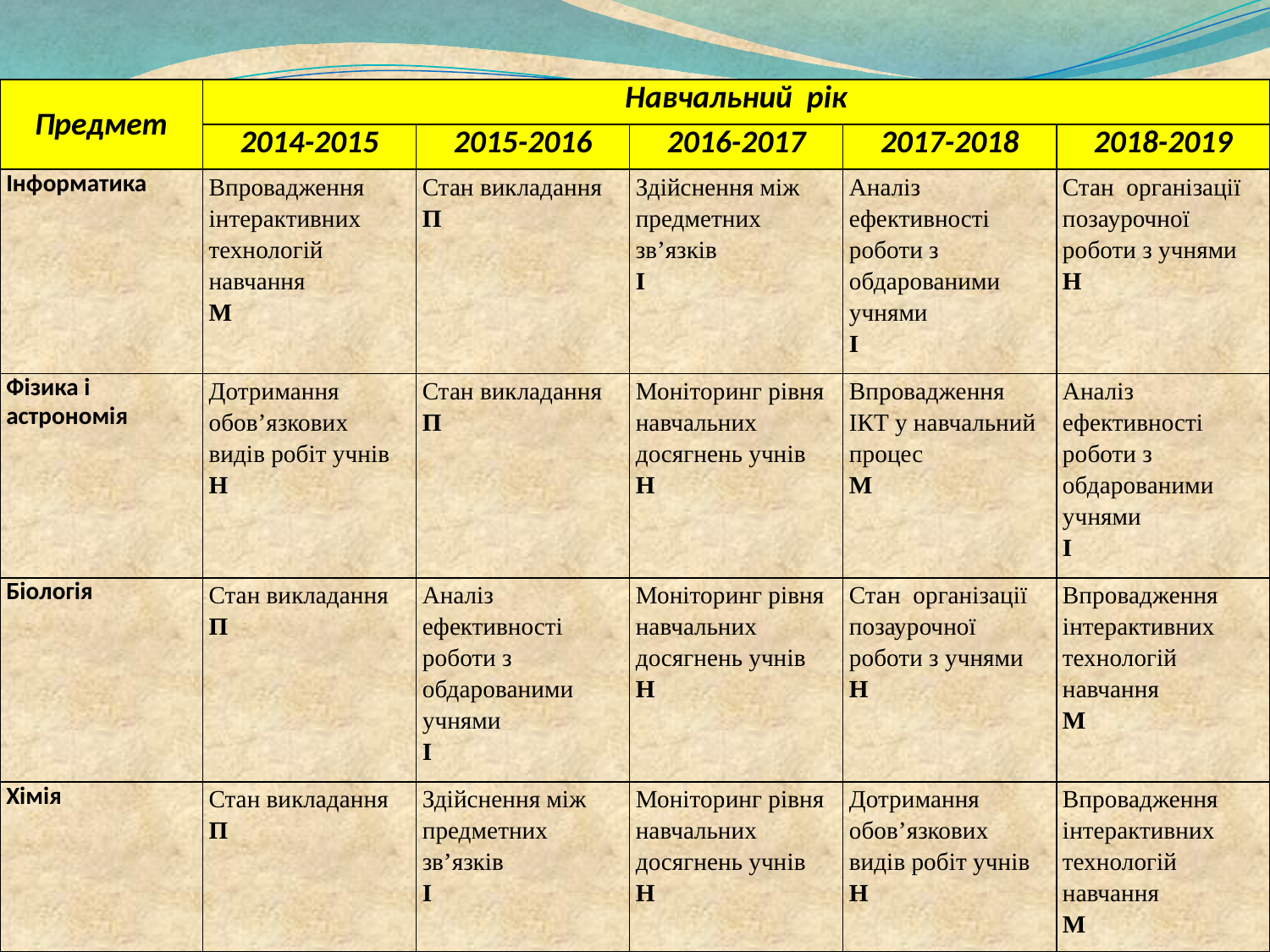

| Предмет | Навчальний рік |  |  |  |  |
| --- | --- | --- | --- | --- | --- |
|  | 2014-2015 | 2015-2016 | 2016-2017 | 2017-2018 | 2018-2019 |
| Інформатика | Впровадження інтерактивних технологій навчання М | Стан викладання П | Здійснення між предметних зв’язків І | Аналіз ефективності роботи з обдарованими учнями І | Стан організації позаурочної роботи з учнями Н |
| Фізика і астрономія | Дотримання обов’язкових видів робіт учнів Н | Стан викладання П | Моніторинг рівня навчальних досягнень учнів Н | Впровадження ІКТ у навчальний процес М | Аналіз ефективності роботи з обдарованими учнями І |
| Біологія | Стан викладання П | Аналіз ефективності роботи з обдарованими учнями І | Моніторинг рівня навчальних досягнень учнів Н | Стан організації позаурочної роботи з учнями Н | Впровадження інтерактивних технологій навчання М |
| Хімія | Стан викладання П | Здійснення між предметних зв’язків І | Моніторинг рівня навчальних досягнень учнів Н | Дотримання обов’язкових видів робіт учнів Н | Впровадження інтерактивних технологій навчання М |